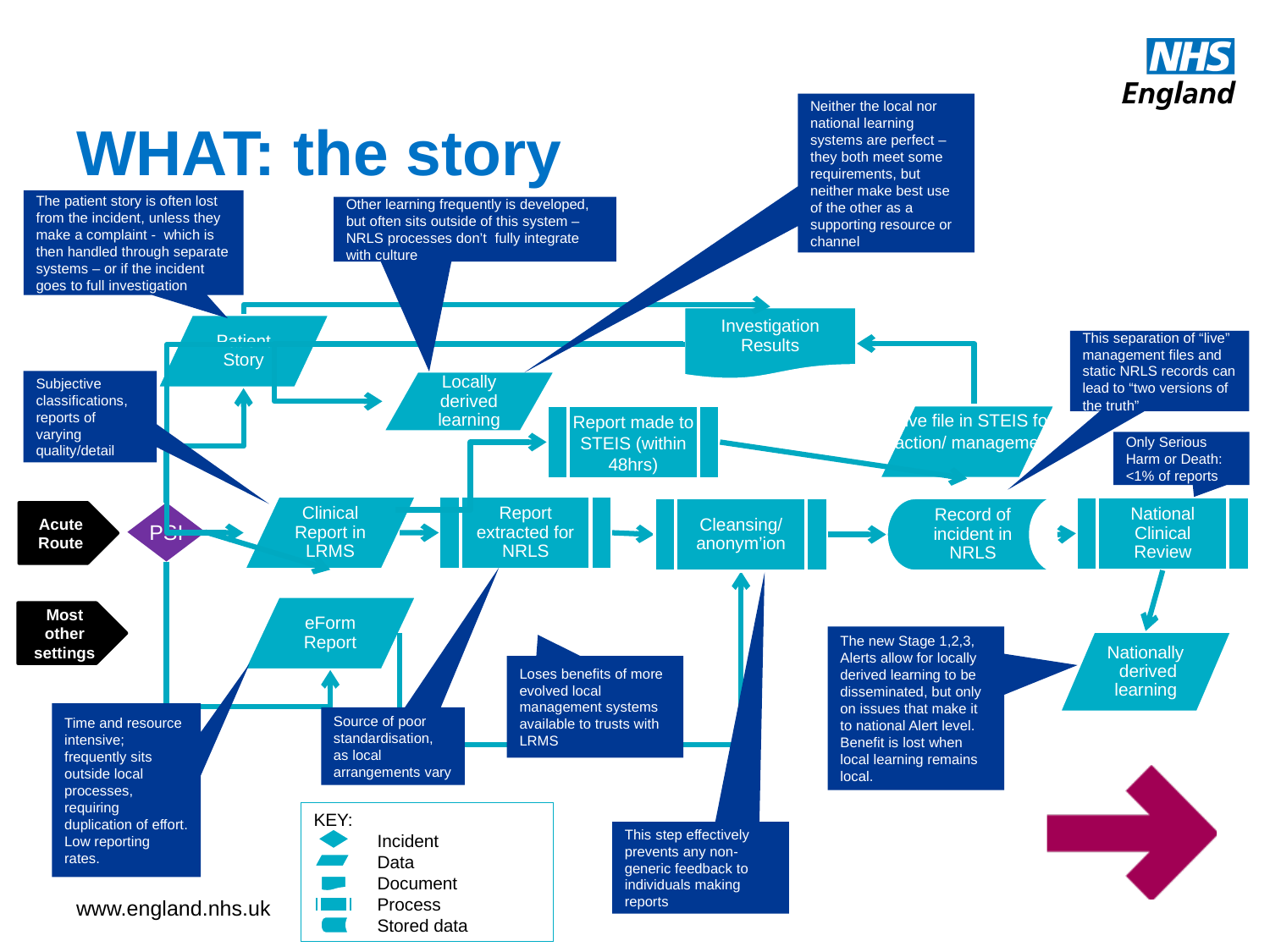

Neither the local nor national learning systems are perfect – they both meet some requirements, but neither make best use of the other as a supporting resource or channel
# WHAT: the story
The patient story is often lost from the incident, unless they make a complaint -  which is then handled through separate systems – or if the incident goes to full investigation
Other learning frequently is developed, but often sits outside of this system – NRLS processes don’t  fully integrate with culture
Investigation Results
Patient Story
This separation of “live” management files and static NRLS records can lead to “two versions of the truth”
Locally derived learning
Subjective classifications, reports of varying quality/detail
Live file in STEIS for action/ management

Report made to STEIS (within 48hrs)

Only Serious Harm or Death: <1% of reports
Report extracted for NRLS
Clinical Report in LRMS
Record of incident in NRLS
National Clinical Review
Cleansing/ anonym’ion

Acute Route
PSI
eForm Report
Most other settings
The new Stage 1,2,3, Alerts allow for locally derived learning to be disseminated, but only on issues that make it to national Alert level. Benefit is lost when local learning remains local.
Nationally  derived learning
Loses benefits of more evolved local management systems available to trusts with LRMS
Time and resource intensive; frequently sits outside local processes, requiring duplication of effort. Low reporting rates.
Source of poor standardisation, as local arrangements vary
KEY:
Incident
Data
Document
Process
Stored data

This step effectively prevents any non-generic feedback to individuals making reports